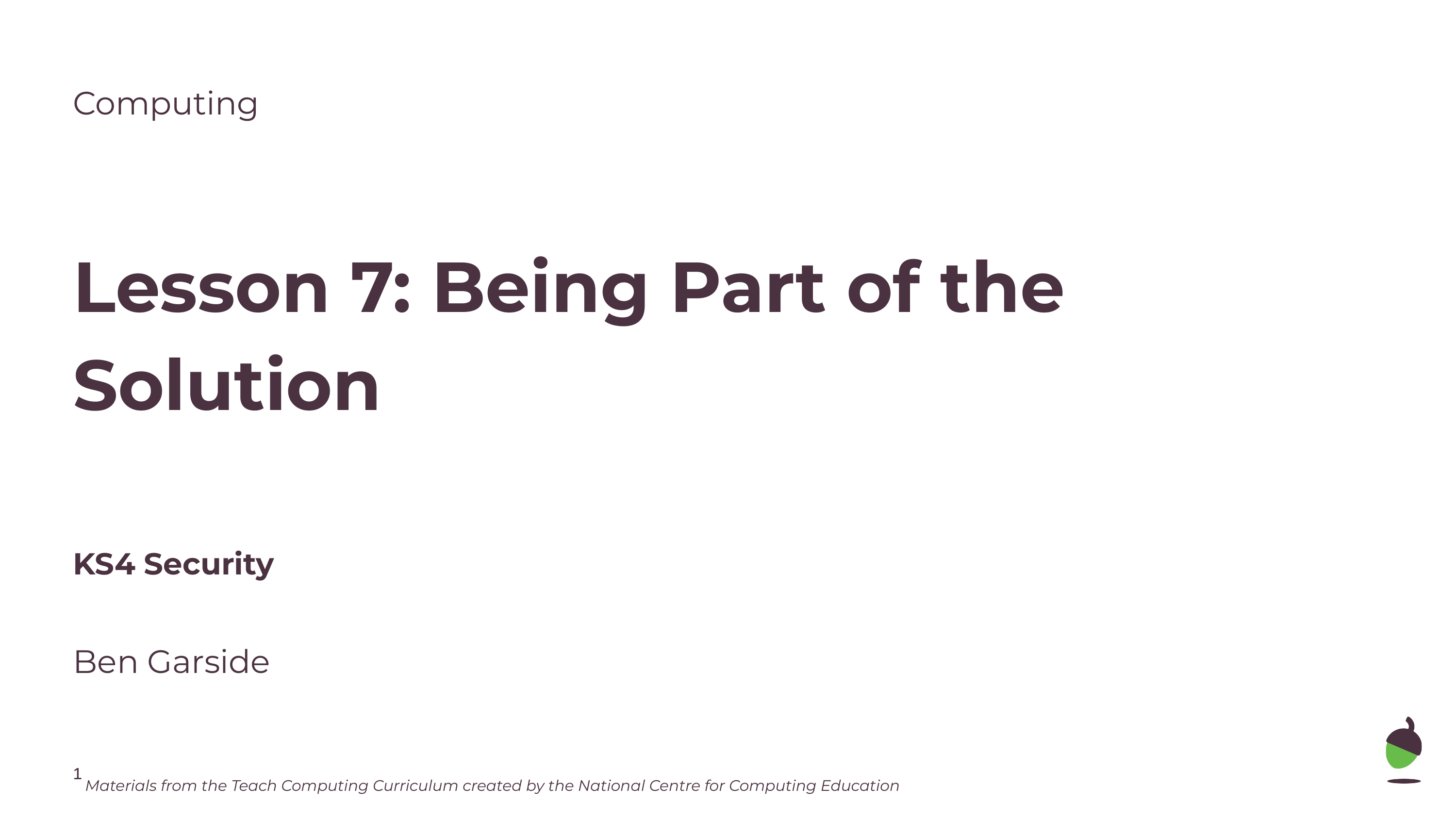

Computing
Lesson 7: Being Part of the Solution

KS4 Security
Ben Garside

   Materials from the Teach Computing Curriculum created by the National Centre for Computing Education
1
1